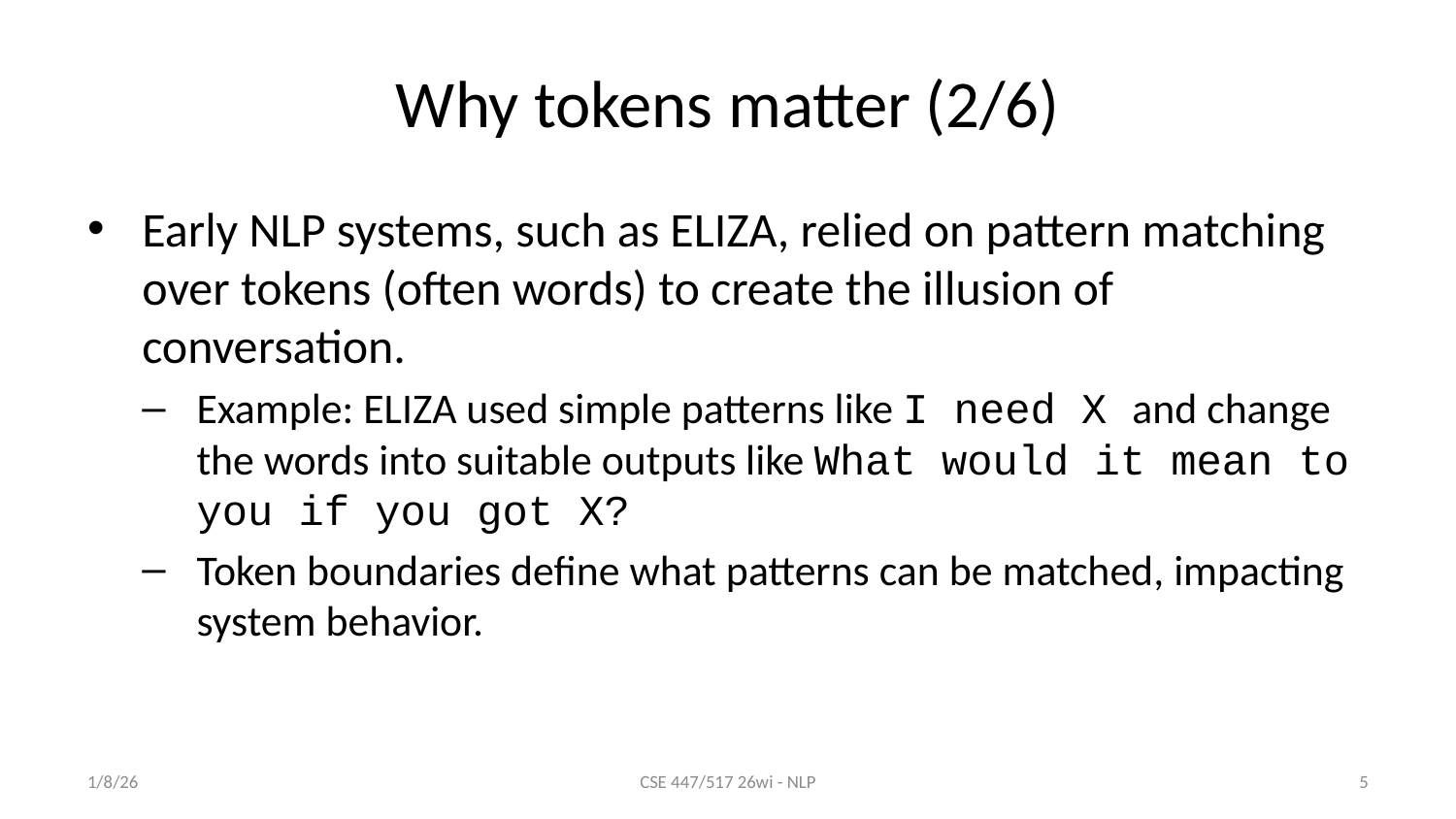

# Why tokens matter (2/6)
Early NLP systems, such as ELIZA, relied on pattern matching over tokens (often words) to create the illusion of conversation.
Example: ELIZA used simple patterns like I need X and change the words into suitable outputs like What would it mean to you if you got X?
Token boundaries define what patterns can be matched, impacting system behavior.
1/8/26
CSE 447/517 26wi - NLP
5